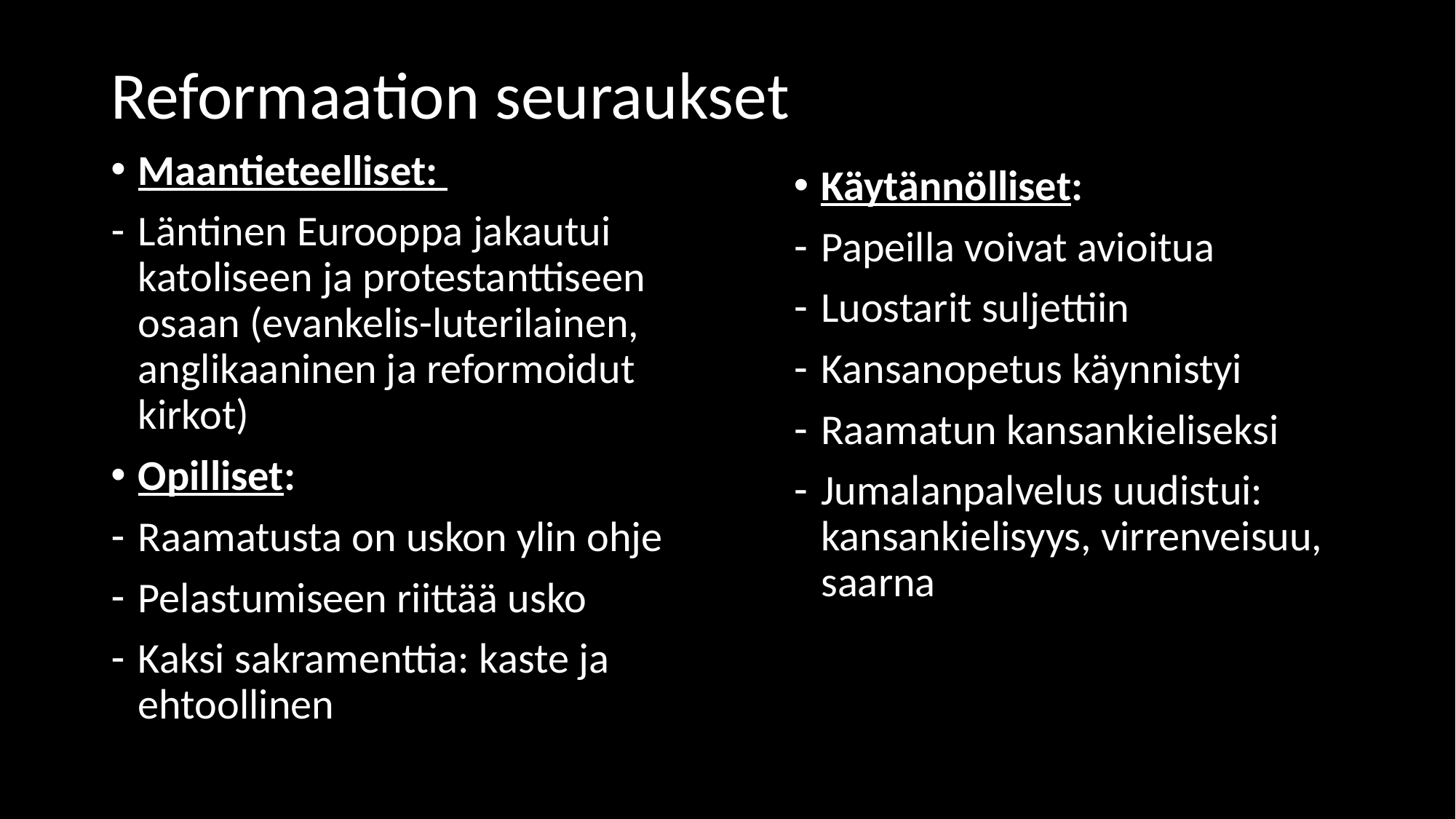

# Reformaation seuraukset
Maantieteelliset:
Läntinen Eurooppa jakautui katoliseen ja protestanttiseen osaan (evankelis-luterilainen, anglikaaninen ja reformoidut kirkot)
Opilliset:
Raamatusta on uskon ylin ohje
Pelastumiseen riittää usko
Kaksi sakramenttia: kaste ja ehtoollinen
Käytännölliset:
Papeilla voivat avioitua
Luostarit suljettiin
Kansanopetus käynnistyi
Raamatun kansankieliseksi
Jumalanpalvelus uudistui: kansankielisyys, virrenveisuu, saarna